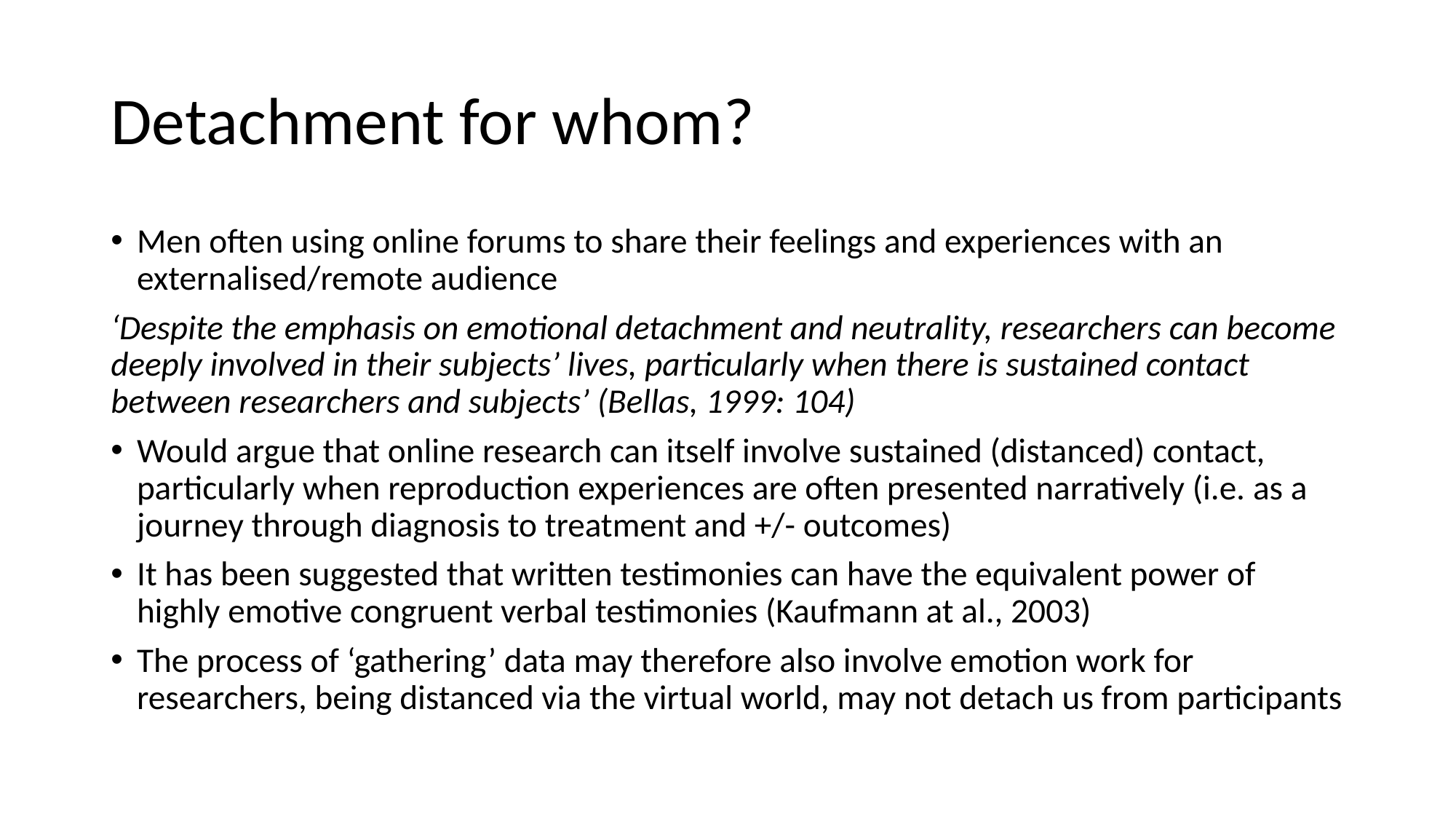

# Detachment for whom?
Men often using online forums to share their feelings and experiences with an externalised/remote audience
‘Despite the emphasis on emotional detachment and neutrality, researchers can become deeply involved in their subjects’ lives, particularly when there is sustained contact between researchers and subjects’ (Bellas, 1999: 104)
Would argue that online research can itself involve sustained (distanced) contact, particularly when reproduction experiences are often presented narratively (i.e. as a journey through diagnosis to treatment and +/- outcomes)
It has been suggested that written testimonies can have the equivalent power of highly emotive congruent verbal testimonies (Kaufmann at al., 2003)
The process of ‘gathering’ data may therefore also involve emotion work for researchers, being distanced via the virtual world, may not detach us from participants